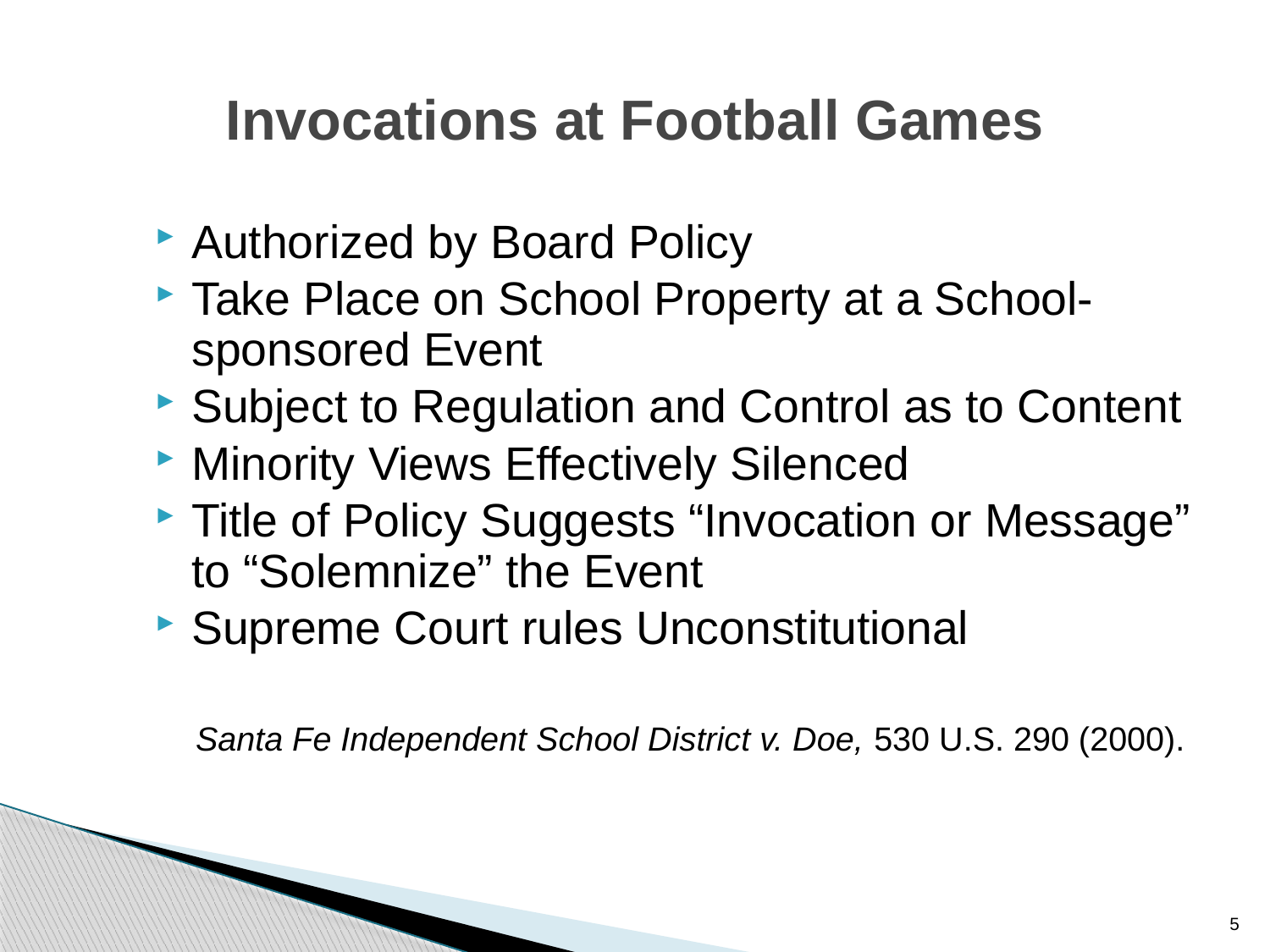

# Invocations at Football Games
Authorized by Board Policy
Take Place on School Property at a School-sponsored Event
Subject to Regulation and Control as to Content
Minority Views Effectively Silenced
Title of Policy Suggests “Invocation or Message” to “Solemnize” the Event
Supreme Court rules Unconstitutional

Santa Fe Independent School District v. Doe, 530 U.S. 290 (2000).
5